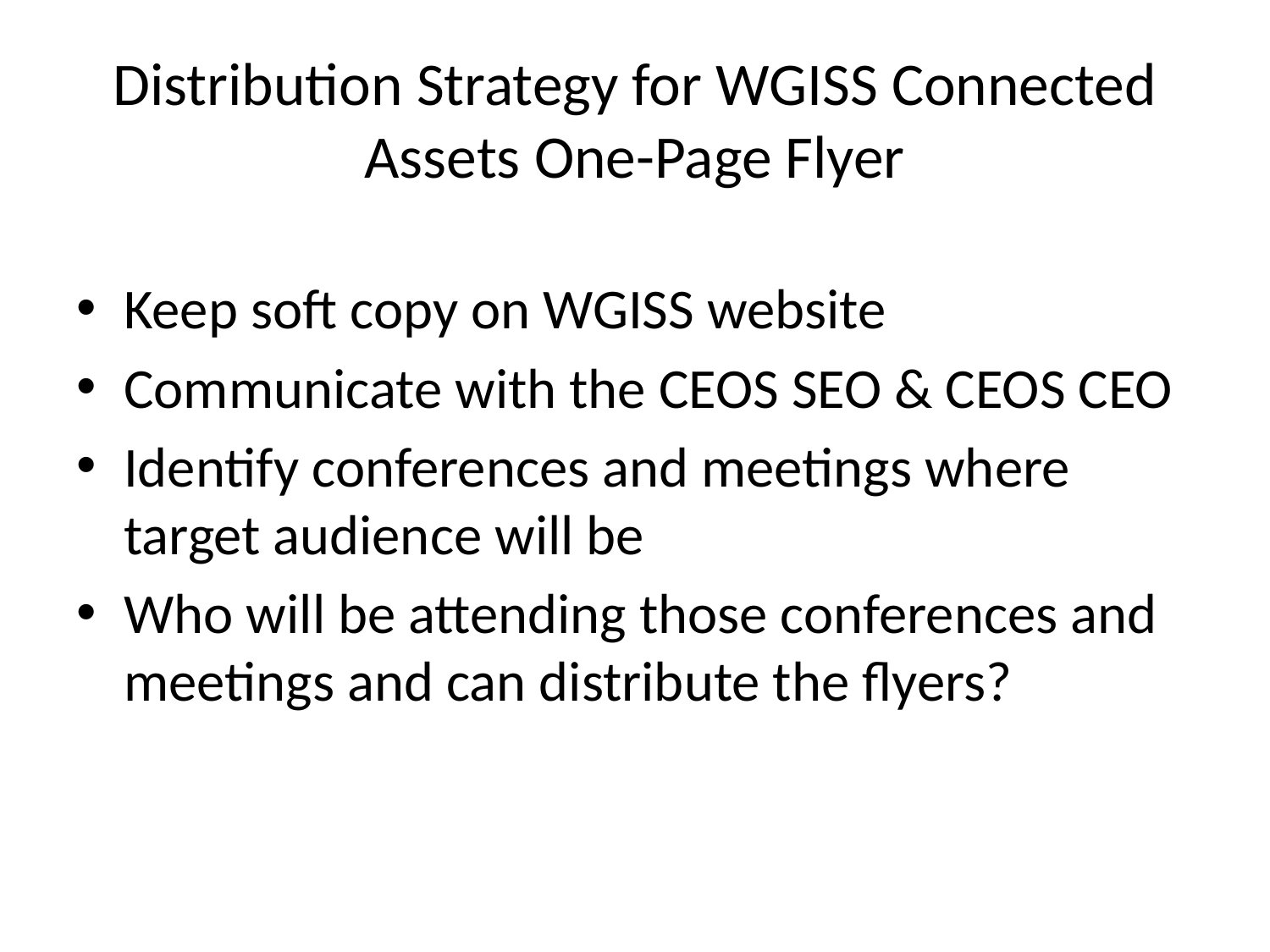

# Distribution Strategy for WGISS Connected Assets One-Page Flyer
Keep soft copy on WGISS website
Communicate with the CEOS SEO & CEOS CEO
Identify conferences and meetings where target audience will be
Who will be attending those conferences and meetings and can distribute the flyers?